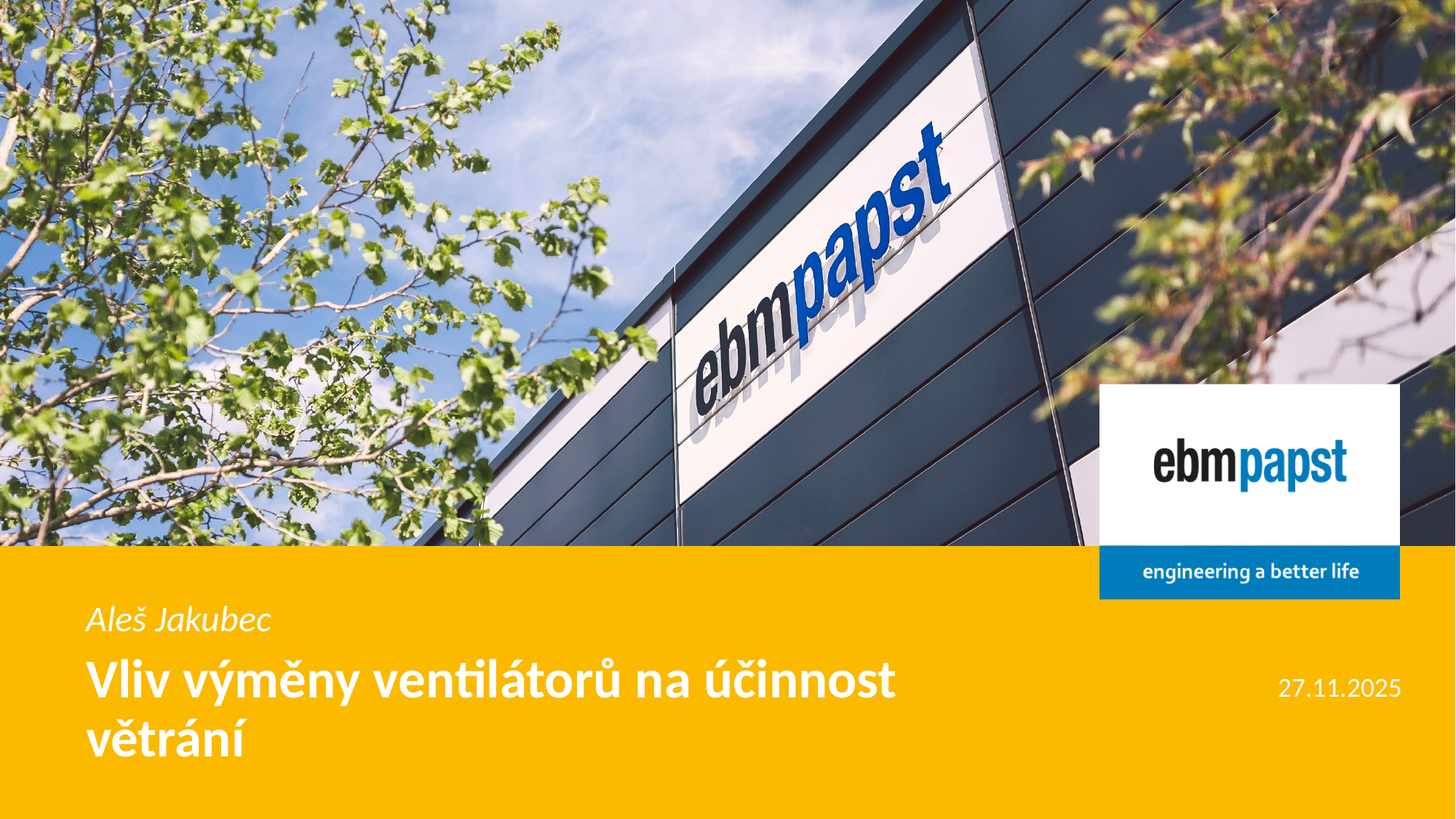

Aleš Jakubec
# Vliv výměny ventilátorů na účinnost větrání
27.11.2025